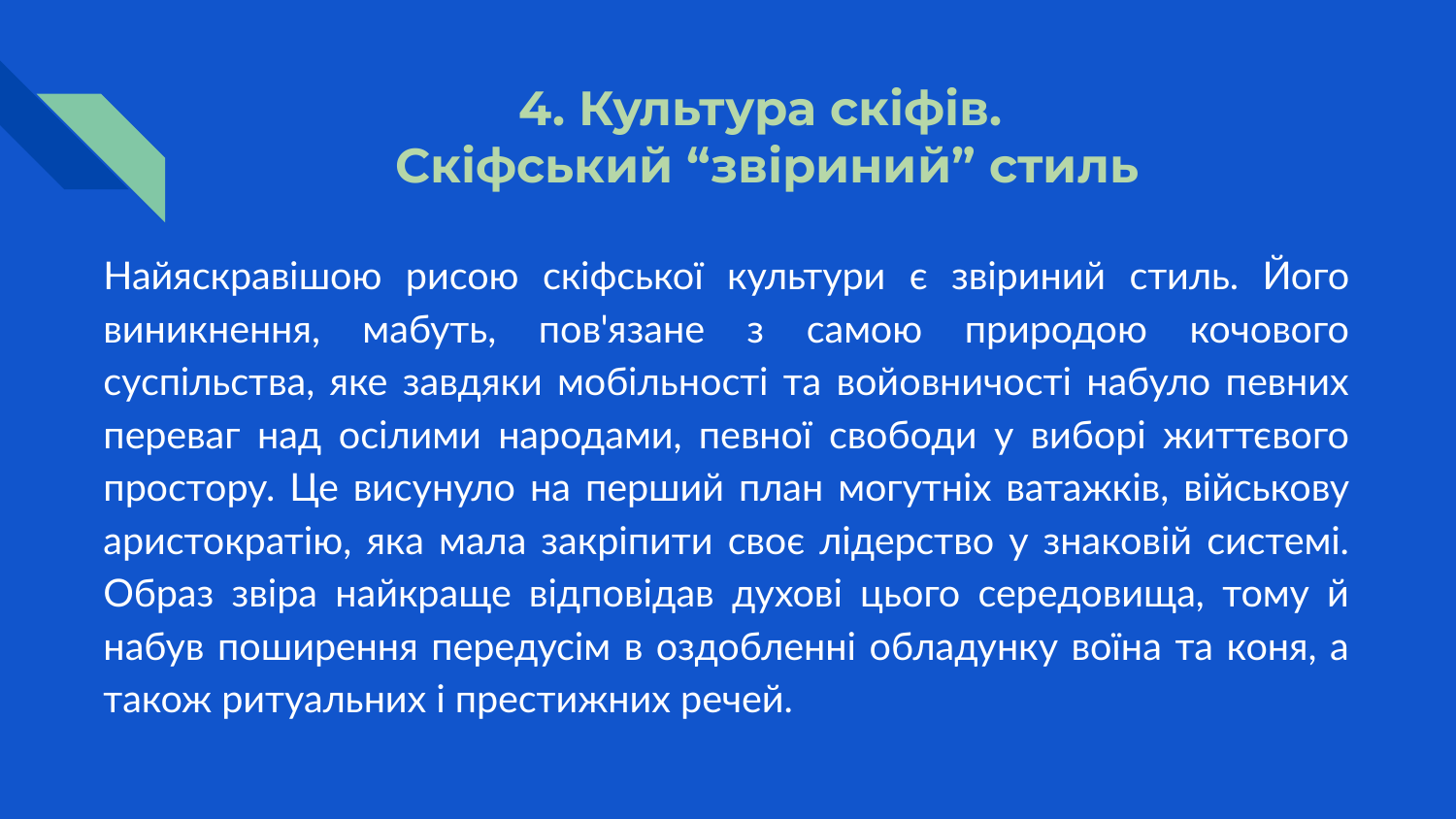

# 4. Культура скіфів.
Скіфський “звіриний” стиль

Найяскравішою рисою скіфської культури є звіриний стиль. Його виникнення, мабуть, пов'язане з самою природою кочового суспільства, яке завдяки мобільності та войовничості набуло певних переваг над осілими народами, певної свободи у виборі життєвого простору. Це висунуло на перший план могутніх ватажків, військову аристократію, яка мала закріпити своє лідерство у знаковій системі. Образ звіра найкраще відповідав духові цього середовища, тому й набув поширення передусім в оздобленні обладунку воїна та коня, а також ритуальних і престижних речей.